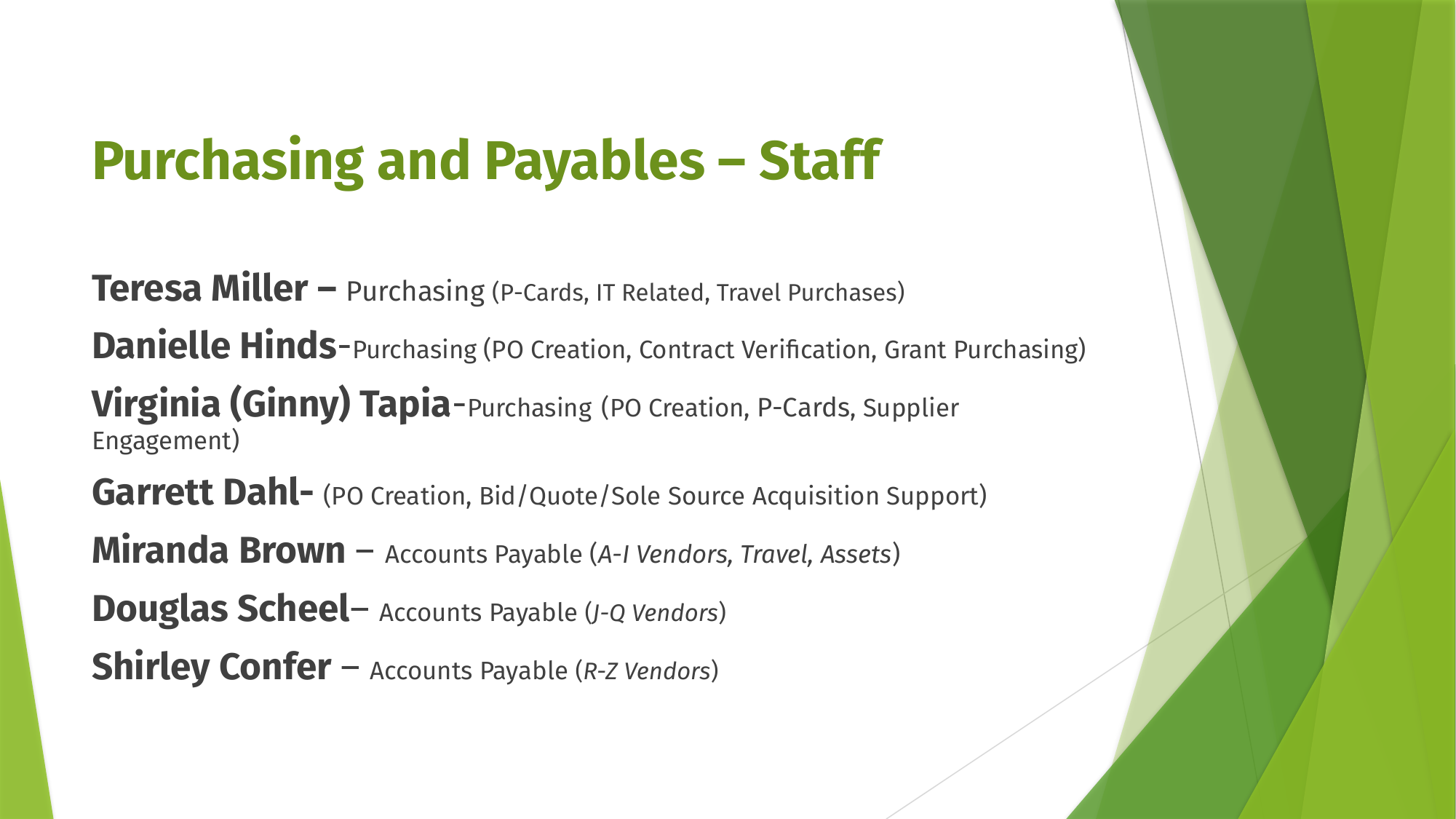

# Purchasing and Payables – Staff
Teresa Miller – Purchasing (P-Cards, IT Related, Travel Purchases)
Danielle Hinds-Purchasing (PO Creation, Contract Verification, Grant Purchasing)
Virginia (Ginny) Tapia-Purchasing (PO Creation, P-Cards, Supplier Engagement)
Garrett Dahl- (PO Creation, Bid/Quote/Sole Source Acquisition Support)
Miranda Brown – Accounts Payable (A-I Vendors, Travel, Assets)
Douglas Scheel– Accounts Payable (J-Q Vendors)
Shirley Confer – Accounts Payable (R-Z Vendors)